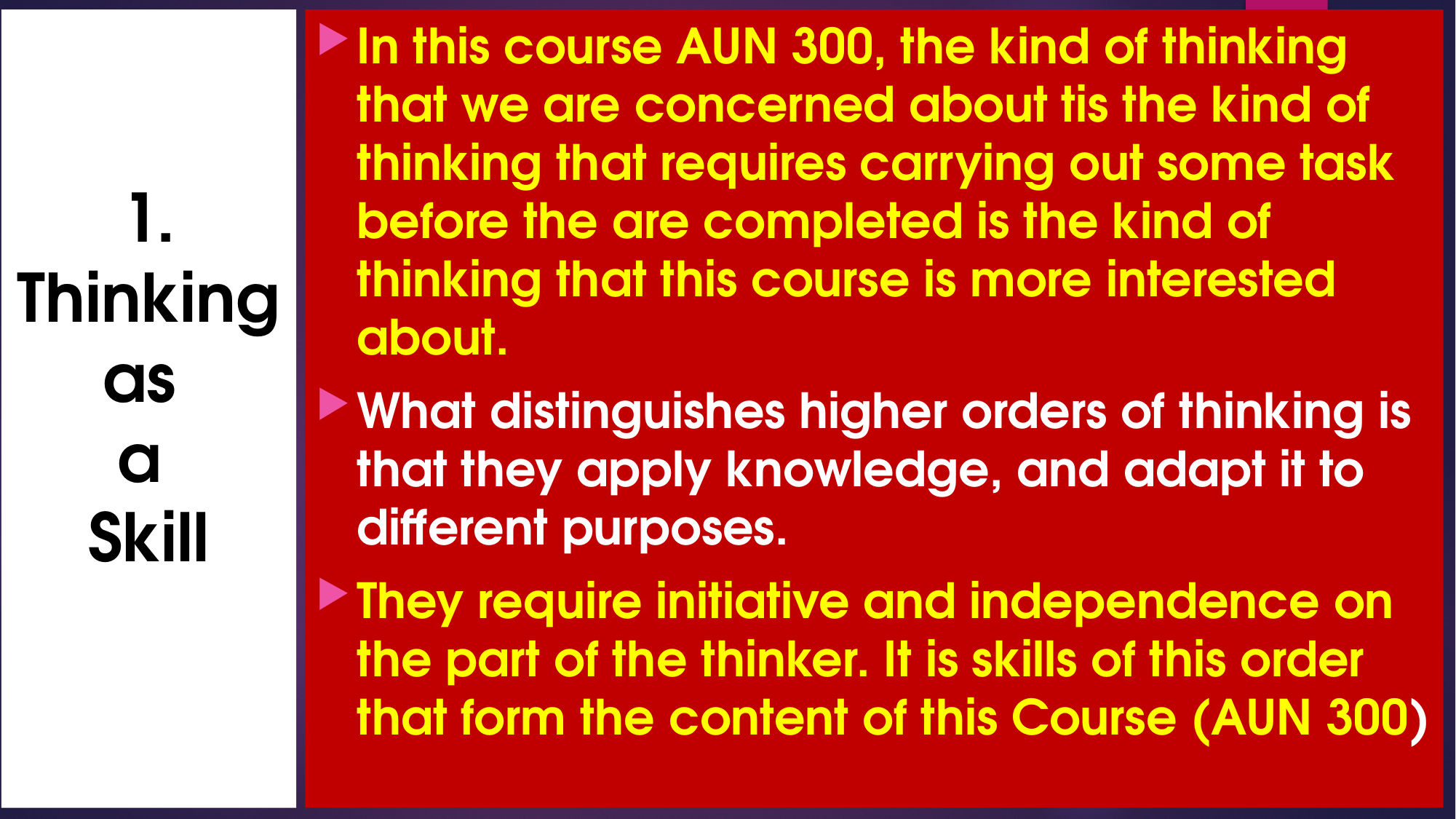

In this course AUN 300, the kind of thinking that we are concerned about tis the kind of thinking that requires carrying out some task before the are completed is the kind of thinking that this course is more interested about.
What distinguishes higher orders of thinking is that they apply knowledge, and adapt it to different purposes.
They require initiative and independence on the part of the thinker. It is skills of this order that form the content of this Course (AUN 300)

# 1. Thinking as a Skill